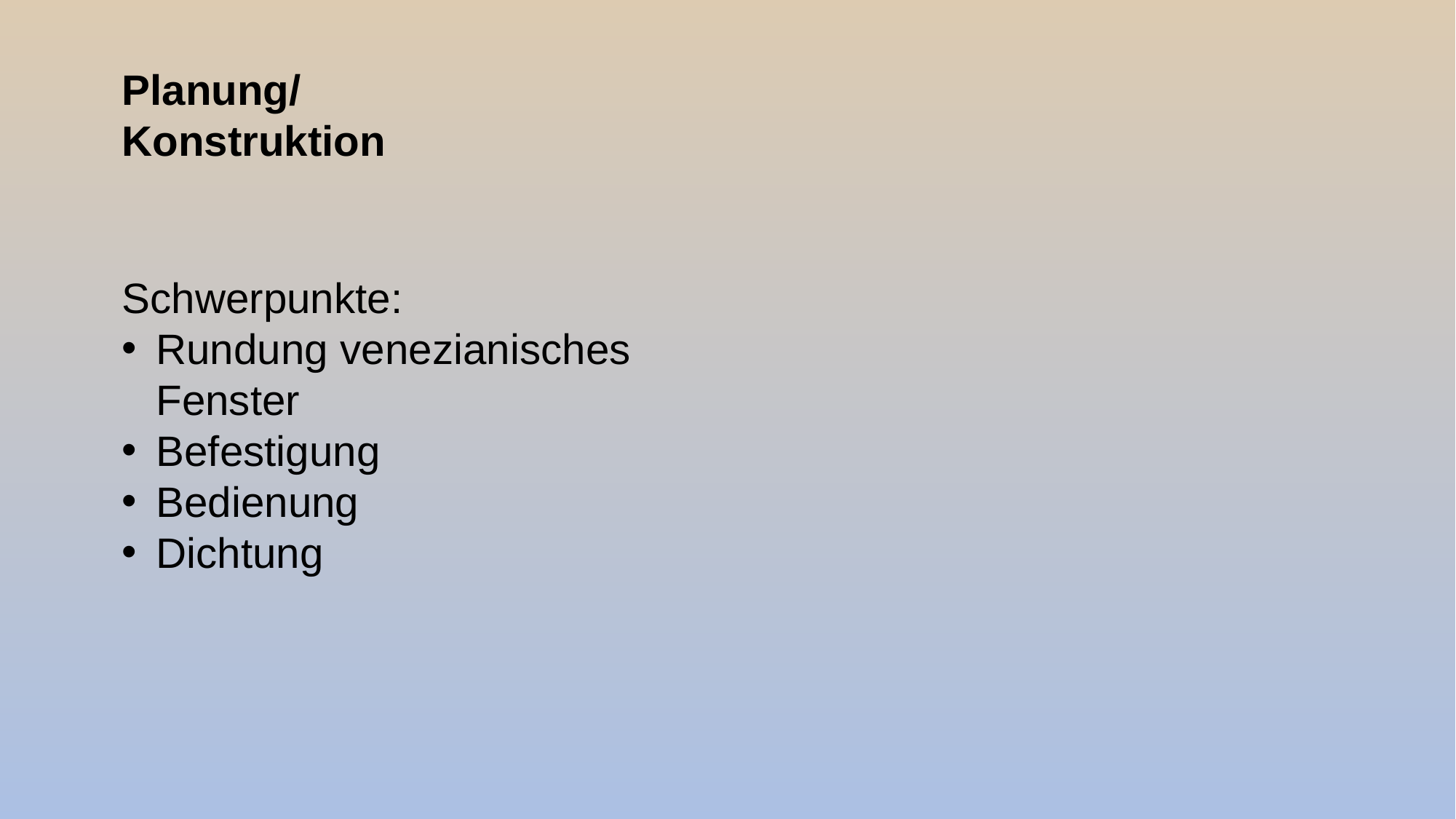

Planung/Konstruktion
Schwerpunkte:
Rundung venezianisches Fenster
Befestigung
Bedienung
Dichtung